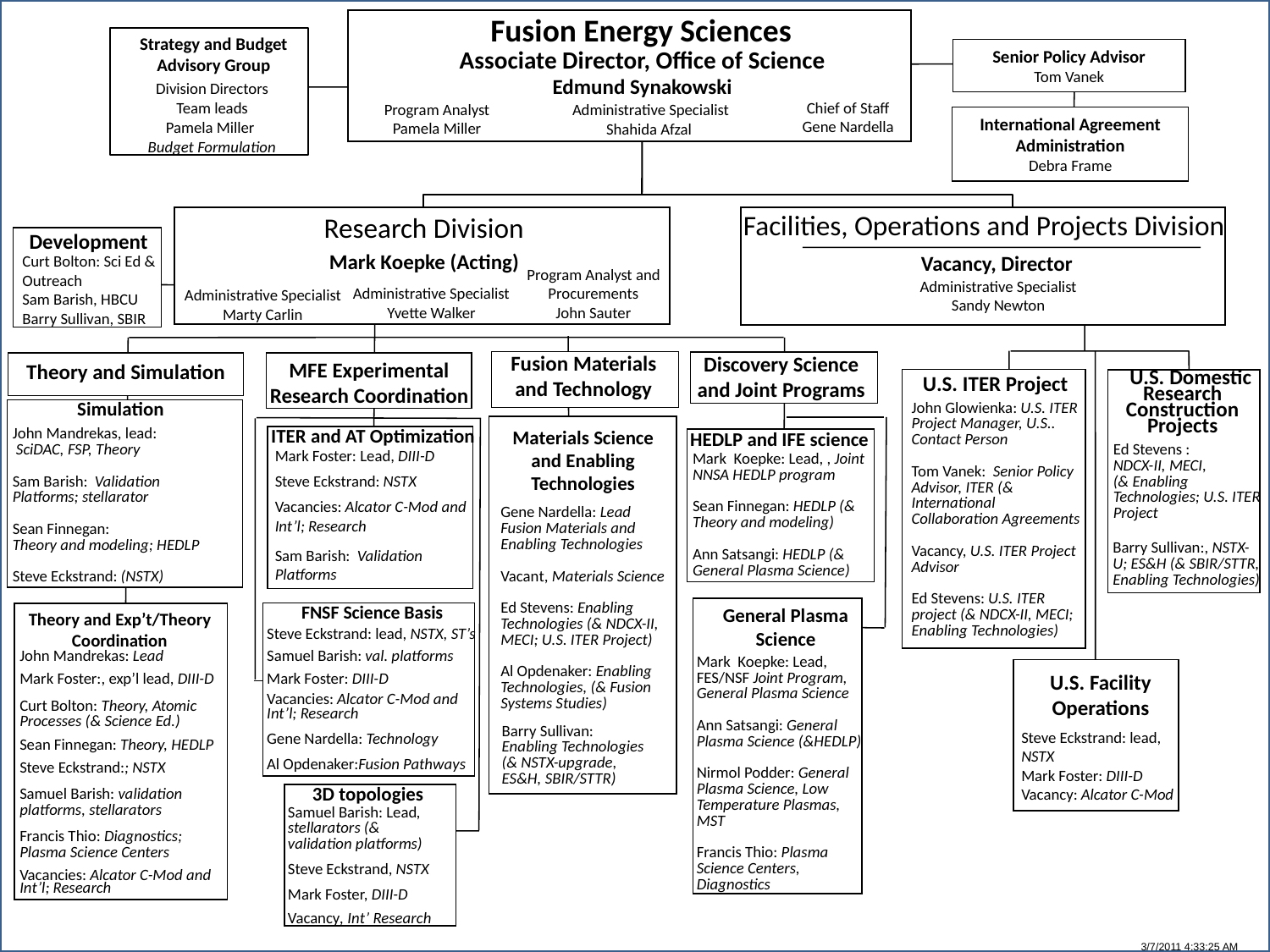

Fusion Energy Sciences

Strategy and Budget Advisory Group
Senior Policy Advisor
Tom Vanek
Associate Director, Office of Science
Edmund Synakowski

Division Directors
Team leads

Program Analyst
Pamela Miller
Chief of Staff
Gene Nardella
  Administrative Specialist
 Shahida Afzal
International Agreement Administration
Debra Frame
Pamela Miller
 Budget Formulation

Facilities, Operations and Projects Division
Research Division

Development

Mark Koepke (Acting)
Vacancy, Director
Curt Bolton: Sci Ed & Outreach
Sam Barish, HBCU
Barry Sullivan, SBIR

Program Analyst and Procurements
John Sauter
Administrative Specialist
Sandy Newton
Administrative Specialist
Yvette Walker

Administrative Specialist
Marty Carlin

Fusion Materials and Technology
Discovery Science and Joint Programs

MFE Experimental Research Coordination
Theory and Simulation

U.S. ITER Project
   U.S. Domestic Research Construction Projects
Simulation
John Mandrekas, lead:
 SciDAC, FSP, Theory

Sam Barish:  Validation Platforms; stellarator

Sean Finnegan:
Theory and modeling; HEDLP

Steve Eckstrand: (NSTX)

John Glowienka: U.S. ITER Project Manager, U.S.. Contact Person

Tom Vanek:  Senior Policy Advisor, ITER (& International Collaboration Agreements

Vacancy, U.S. ITER Project Advisor

Ed Stevens: U.S. ITER project (& NDCX-II, MECI; Enabling Technologies)

ITER and AT Optimization

Materials Science and Enabling Technologies
HEDLP and IFE science

Ed Stevens :
NDCX-II, MECI,
(& Enabling Technologies; U.S. ITER Project

Mark Foster: Lead, DIII-D

Steve Eckstrand: NSTX

Vacancies: Alcator C-Mod and Int’l; Research
Sam Barish:  Validation Platforms

Mark  Koepke: Lead, , Joint NNSA HEDLP program

Sean Finnegan: HEDLP (& Theory and modeling)

Ann Satsangi: HEDLP (& General Plasma Science)

Gene Nardella: Lead
Fusion Materials and Enabling Technologies

Vacant, Materials Science

Ed Stevens: Enabling Technologies (& NDCX-II, MECI; U.S. ITER Project)

Al Opdenaker: Enabling Technologies, (& Fusion Systems Studies)

Barry Sullivan:, NSTX-U; ES&H (& SBIR/STTR, Enabling Technologies)
General Plasma Science

FNSF Science Basis
Steve Eckstrand: lead, NSTX, ST’s

Samuel Barish: val. platforms

Mark Foster: DIII-D

Vacancies: Alcator C-Mod and Int’l; Research

Gene Nardella: Technology

Al Opdenaker:Fusion Pathways

Theory and Exp’t/Theory Coordination

Mark  Koepke: Lead, FES/NSF Joint Program, General Plasma Science

Ann Satsangi: General Plasma Science (&HEDLP)

Nirmol Podder: General Plasma Science, Low Temperature Plasmas, MST

Francis Thio: Plasma Science Centers, Diagnostics

John Mandrekas: Lead
Mark Foster:, exp’l lead, DIII-D
Curt Bolton: Theory, Atomic Processes (& Science Ed.)
Sean Finnegan: Theory, HEDLP
Steve Eckstrand:; NSTX
Samuel Barish: validation platforms, stellarators
Francis Thio: Diagnostics; Plasma Science Centers
Vacancies: Alcator C-Mod and Int’l; Research

U.S. Facility Operations

Barry Sullivan: Enabling Technologies (& NSTX-upgrade, ES&H, SBIR/STTR)
Steve Eckstrand: lead, NSTX
Mark Foster: DIII-D
Vacancy: Alcator C-Mod

3D topologies

Samuel Barish: Lead,
stellarators (&
validation platforms)

Steve Eckstrand, NSTX

Mark Foster, DIII-D

Vacancy, Int’ Research

3/7/2011 4:33:25 AM